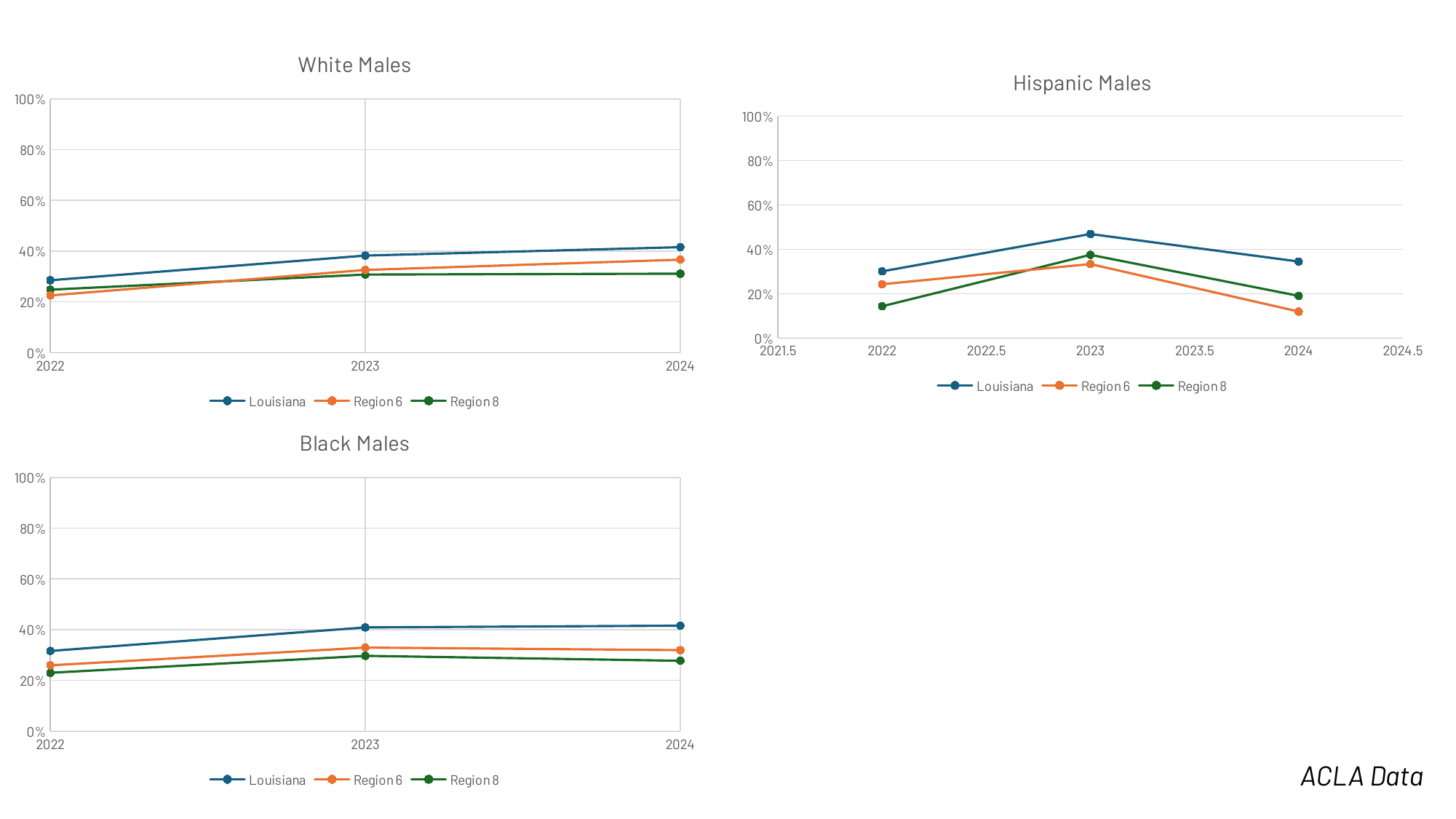

### Chart: White Males

| Category |  |  |  |
|---|---|---|---|

### Chart: Hispanic Males

| Category |  |  |  |
|---|---|---|---|

### Chart: Black Males

| Category |  |  |  |
|---|---|---|---|
ACLA Data